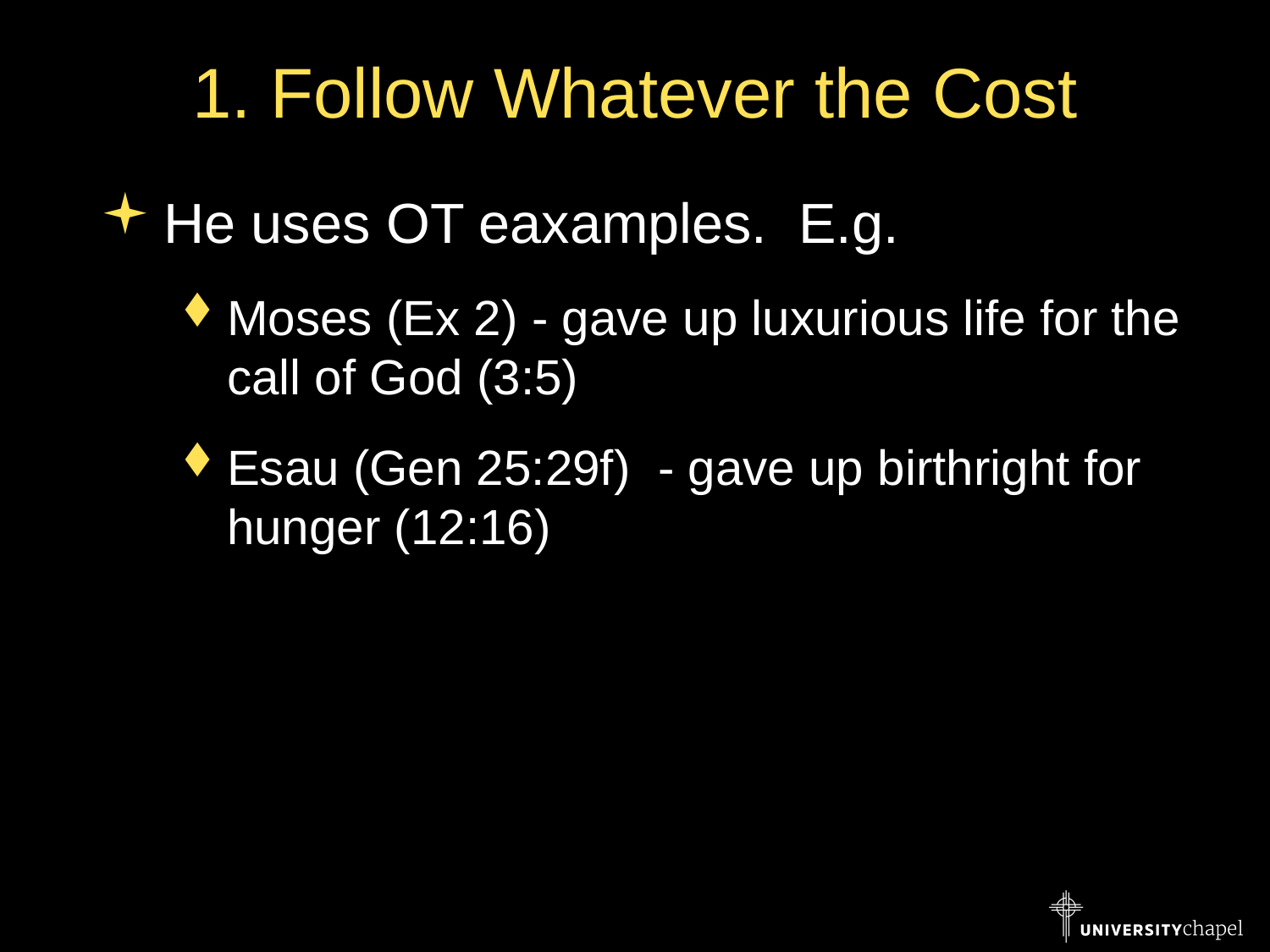

# 1. Follow Whatever the Cost
He uses OT eaxamples.  E.g.
Moses (Ex 2) - gave up luxurious life for the call of God (3:5)
Esau (Gen 25:29f)  - gave up birthright for hunger (12:16)